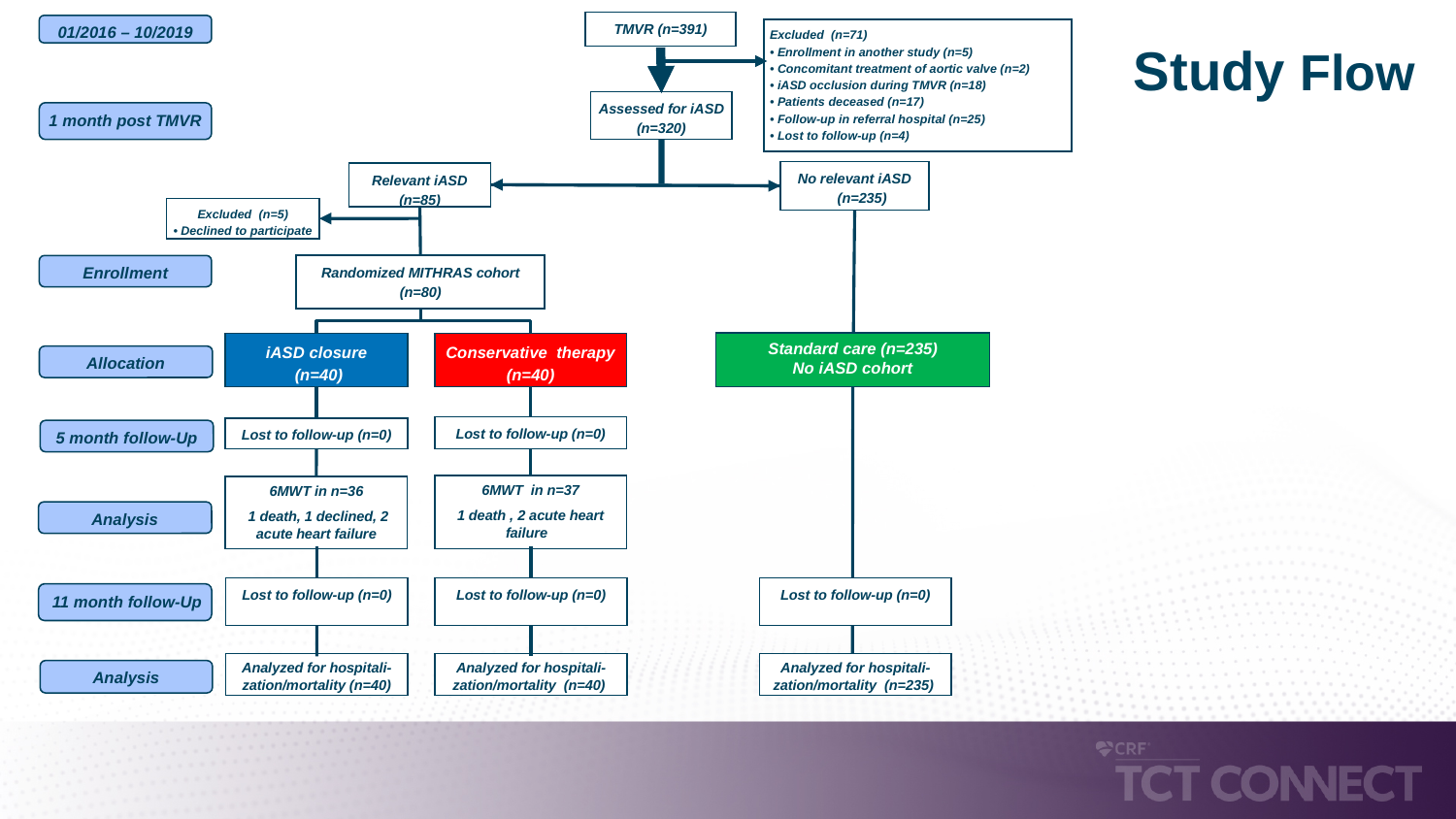

TMVR (n=391)
01/2016 – 10/2019
Excluded  (n=71)
• Enrollment in another study (n=5)
• Concomitant treatment of aortic valve (n=2)
• iASD occlusion during TMVR (n=18)
• Patients deceased (n=17)
• Follow-up in referral hospital (n=25)
• Lost to follow-up (n=4)
Study Flow
Assessed for iASD (n=320)
1 month post TMVR
No relevant iASD (n=235)

Relevant iASD (n=85)
Excluded  (n=5)
• Declined to participate

Randomized MITHRAS cohort (n=80)
Enrollment
Standard care (n=235)
No iASD cohort

iASD closure
 (n=40)

Conservative  therapy (n=40)
Allocation
Lost to follow-up (n=0)
Lost to follow-up (n=0)
5 month follow-Up
6MWT  in n=37
1 death , 2 acute heart failure

6MWT in n=36
 1 death, 1 declined, 2 acute heart failure
Analysis
Lost to follow-up (n=0)
Lost to follow-up (n=0)
Lost to follow-up (n=0)
 11 month follow-Up
Analyzed for hospitali-zation/mortality (n=40)

Analyzed for hospitali-zation/mortality  (n=40)

Analyzed for hospitali-zation/mortality  (n=235)

Analysis